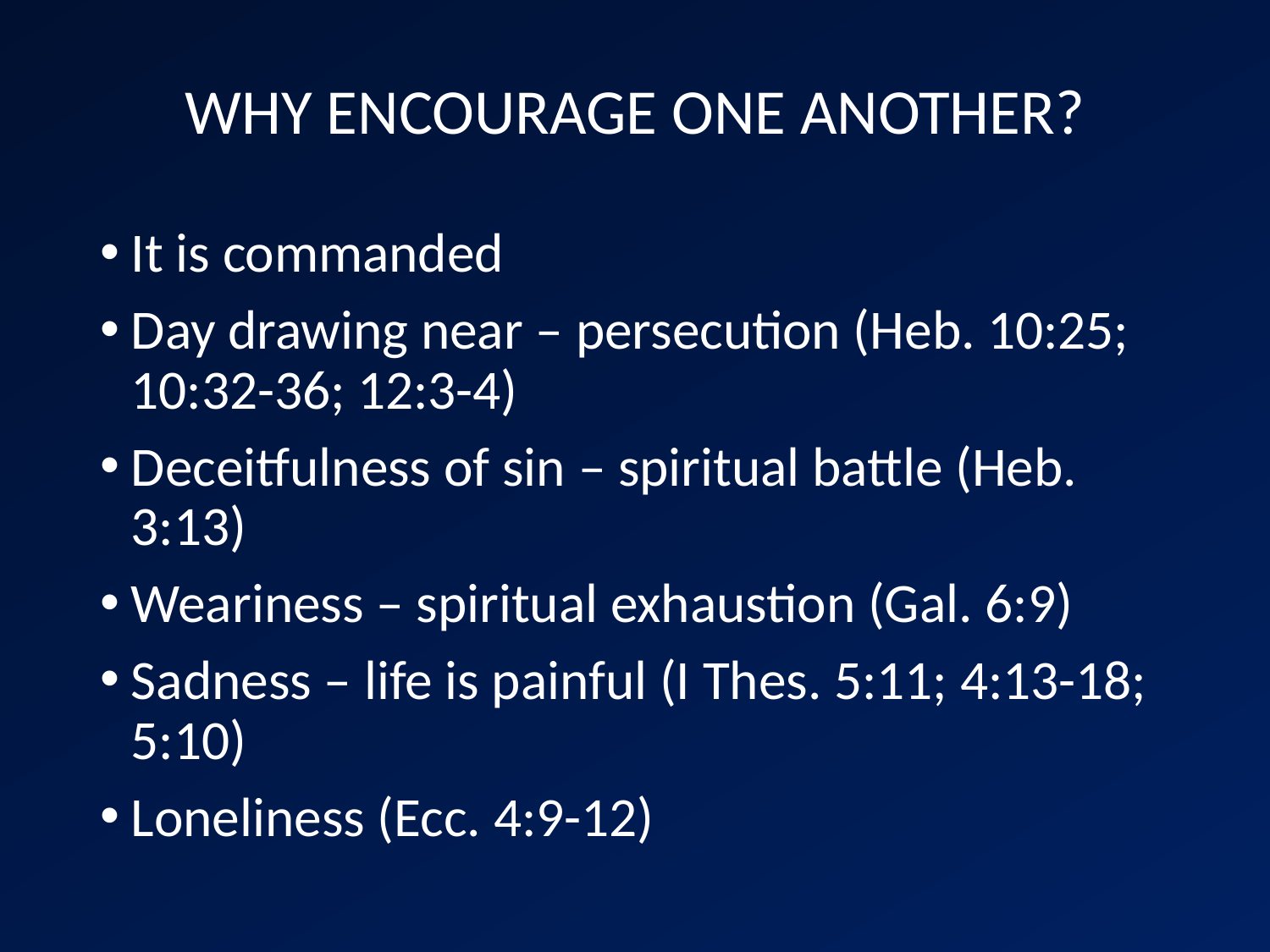

# WHY ENCOURAGE ONE ANOTHER?
It is commanded
Day drawing near – persecution (Heb. 10:25; 10:32-36; 12:3-4)
Deceitfulness of sin – spiritual battle (Heb. 3:13)
Weariness – spiritual exhaustion (Gal. 6:9)
Sadness – life is painful (I Thes. 5:11; 4:13-18; 5:10)
Loneliness (Ecc. 4:9-12)